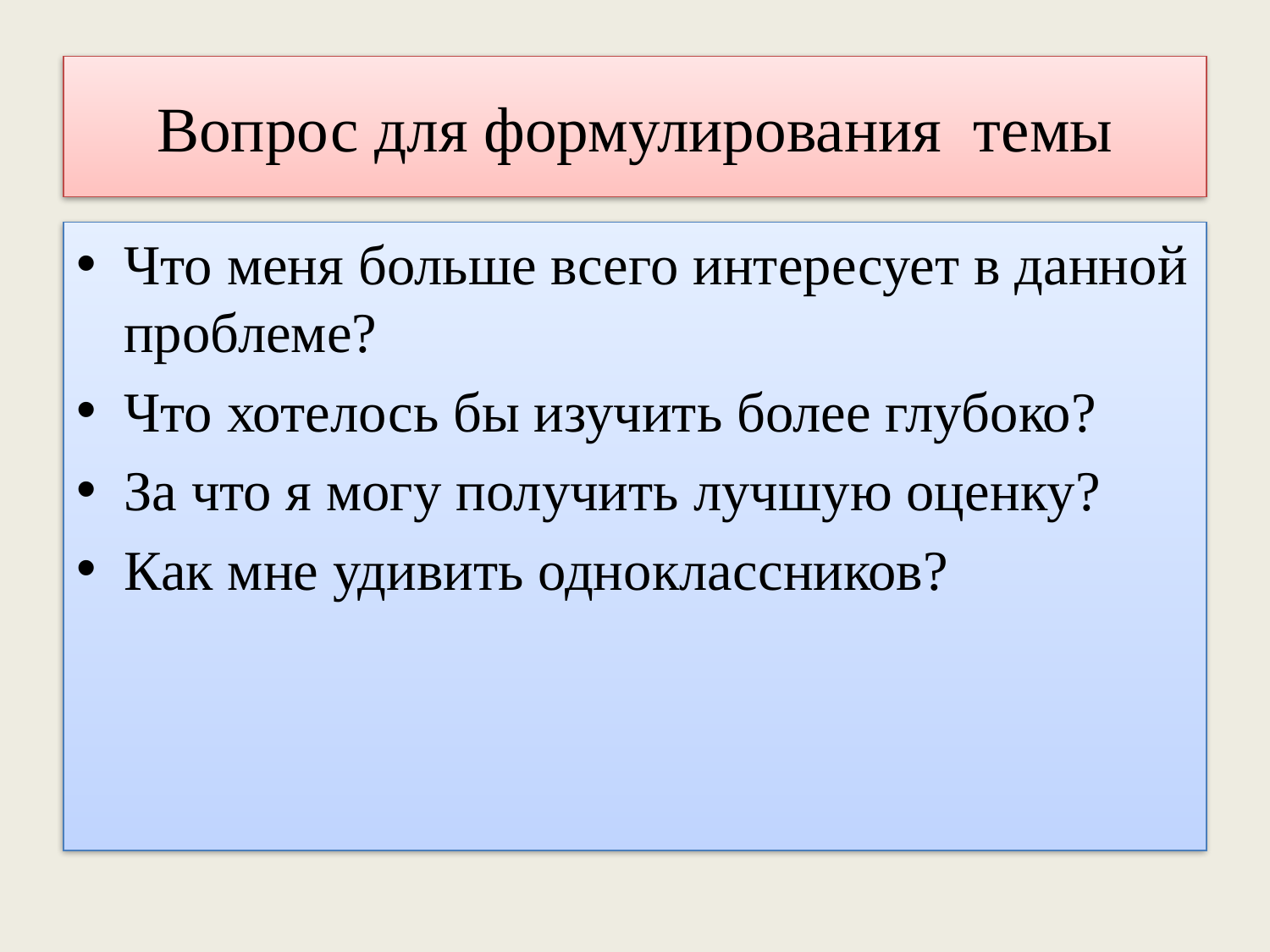

# Вопрос для формулирования  темы
Что меня больше всего интересует в данной проблеме?
Что хотелось бы изучить более глубоко?
За что я могу получить лучшую оценку?
Как мне удивить одноклассников?